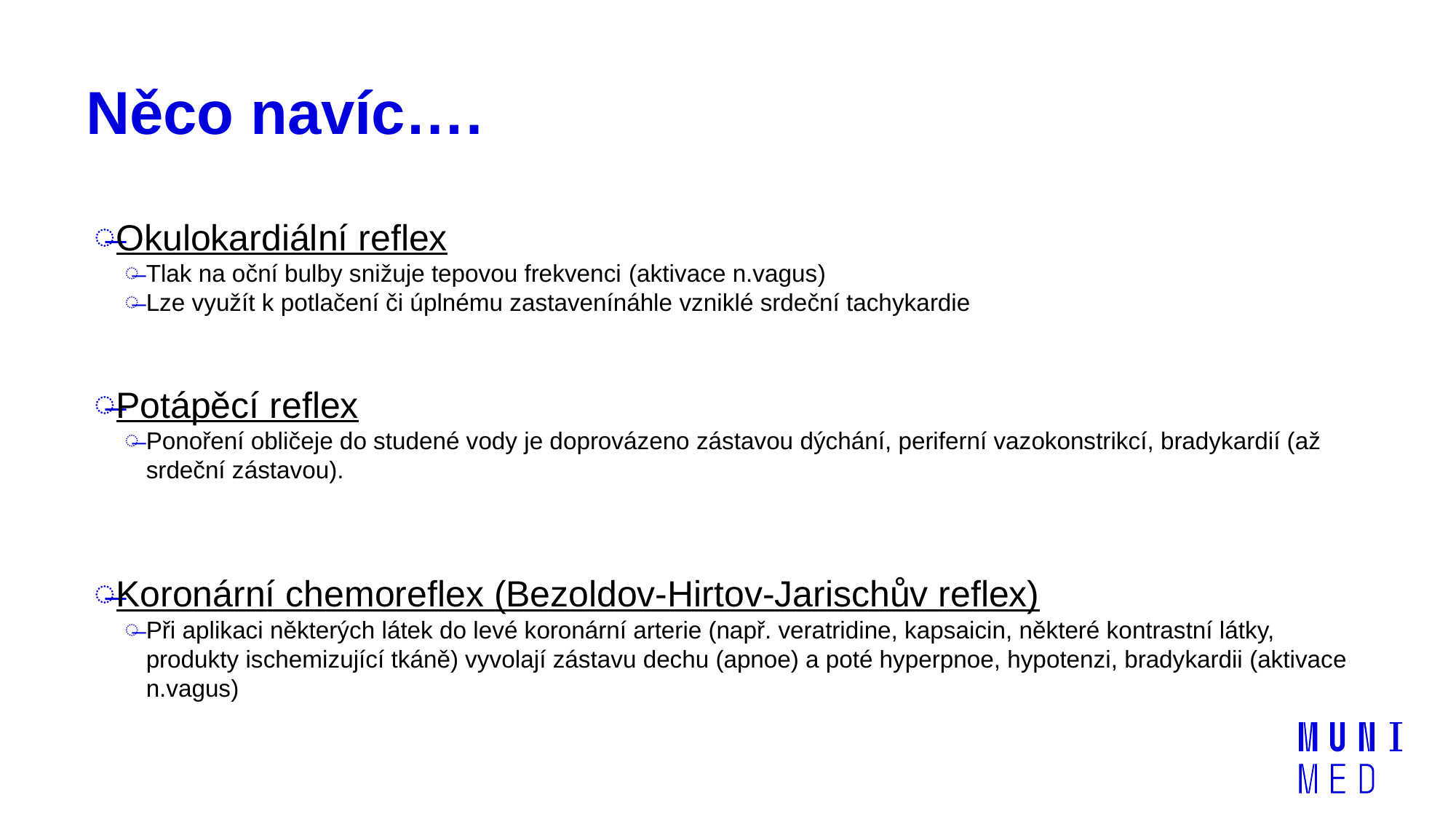

# Něco navíc….
Okulokardiální reflex
Tlak na oční bulby snižuje tepovou frekvenci (aktivace n.vagus)
Lze využít k potlačení či úplnému zastavenínáhle vzniklé srdeční tachykardie

Potápěcí reflex
Ponoření obličeje do studené vody je doprovázeno zástavou dýchání, periferní vazokonstrikcí, bradykardií (až srdeční zástavou).

Koronární chemoreflex (Bezoldov-Hirtov-Jarischův reflex)
Při aplikaci některých látek do levé koronární arterie (např. veratridine, kapsaicin, některé kontrastní látky, produkty ischemizující tkáně) vyvolají zástavu dechu (apnoe) a poté hyperpnoe, hypotenzi, bradykardii (aktivace n.vagus)